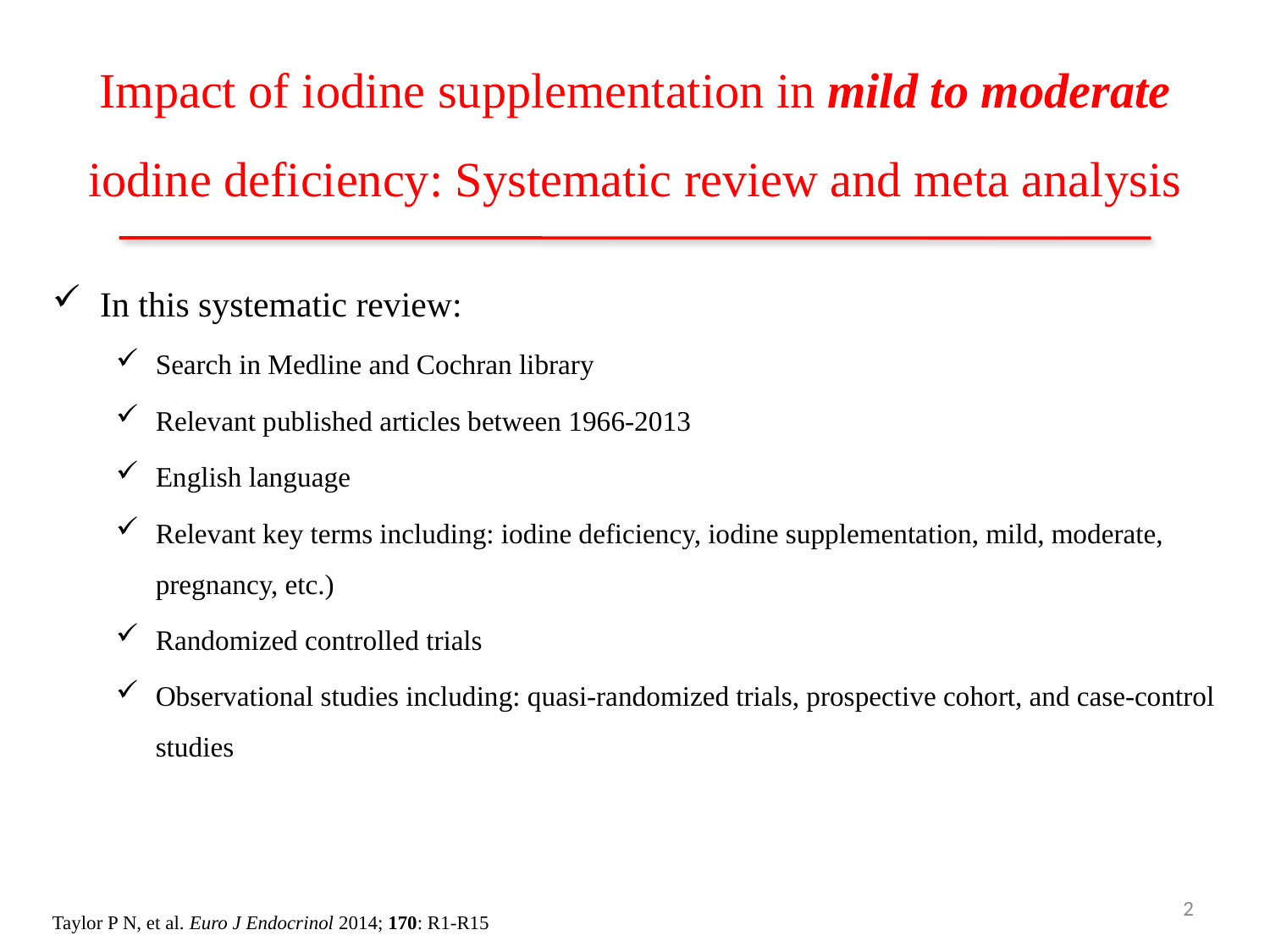

# Impact of iodine supplementation in mild to moderate iodine deficiency: Systematic review and meta analysis
In this systematic review:
Search in Medline and Cochran library
Relevant published articles between 1966-2013
English language
Relevant key terms including: iodine deficiency, iodine supplementation, mild, moderate, pregnancy, etc.)
Randomized controlled trials
Observational studies including: quasi-randomized trials, prospective cohort, and case-control studies

2
Taylor P N, et al. Euro J Endocrinol 2014; 170: R1-R15